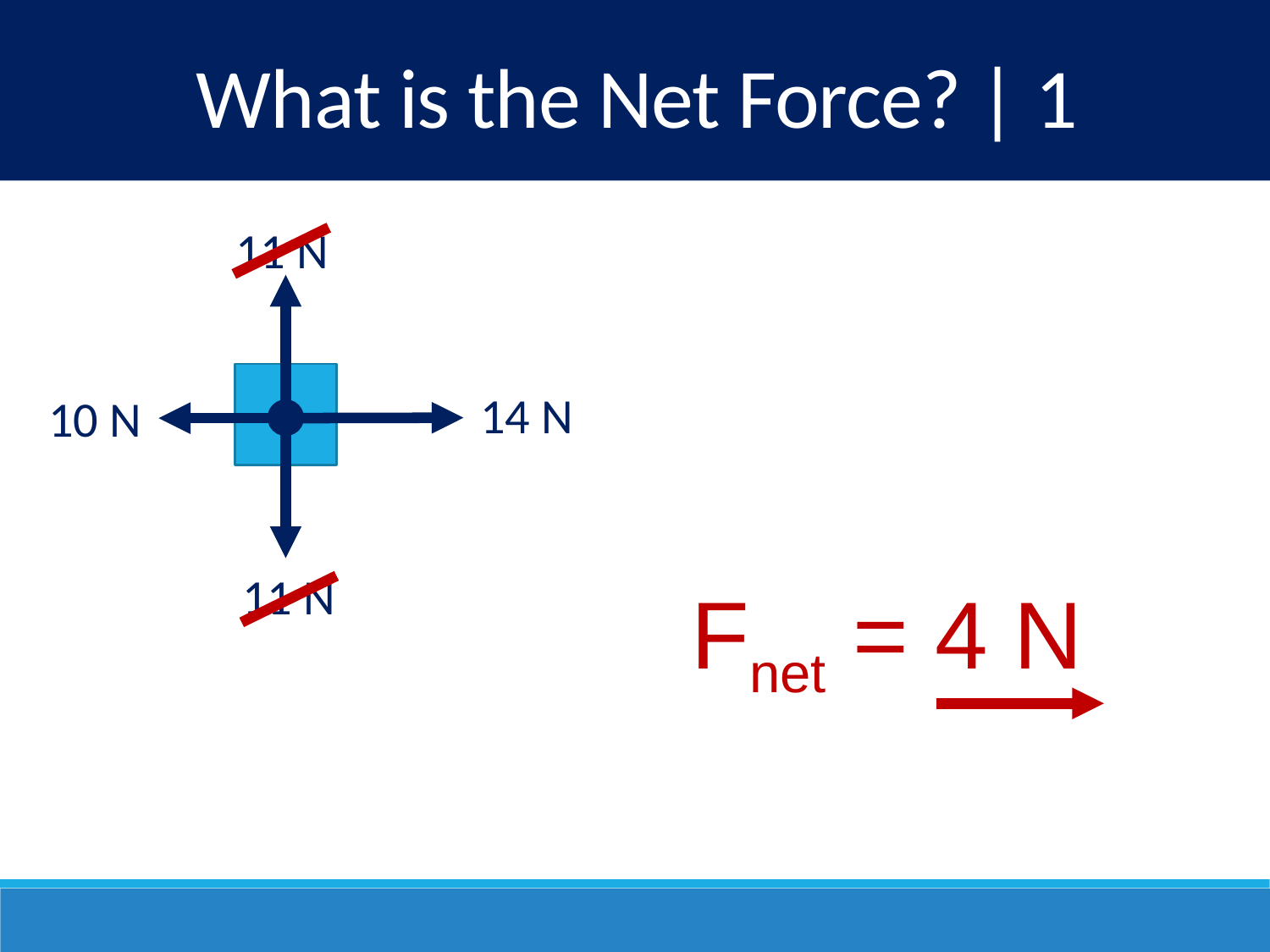

What is the Net Force? | 1
11 N

14 N
10 N

11 N
Fnet = 4 N